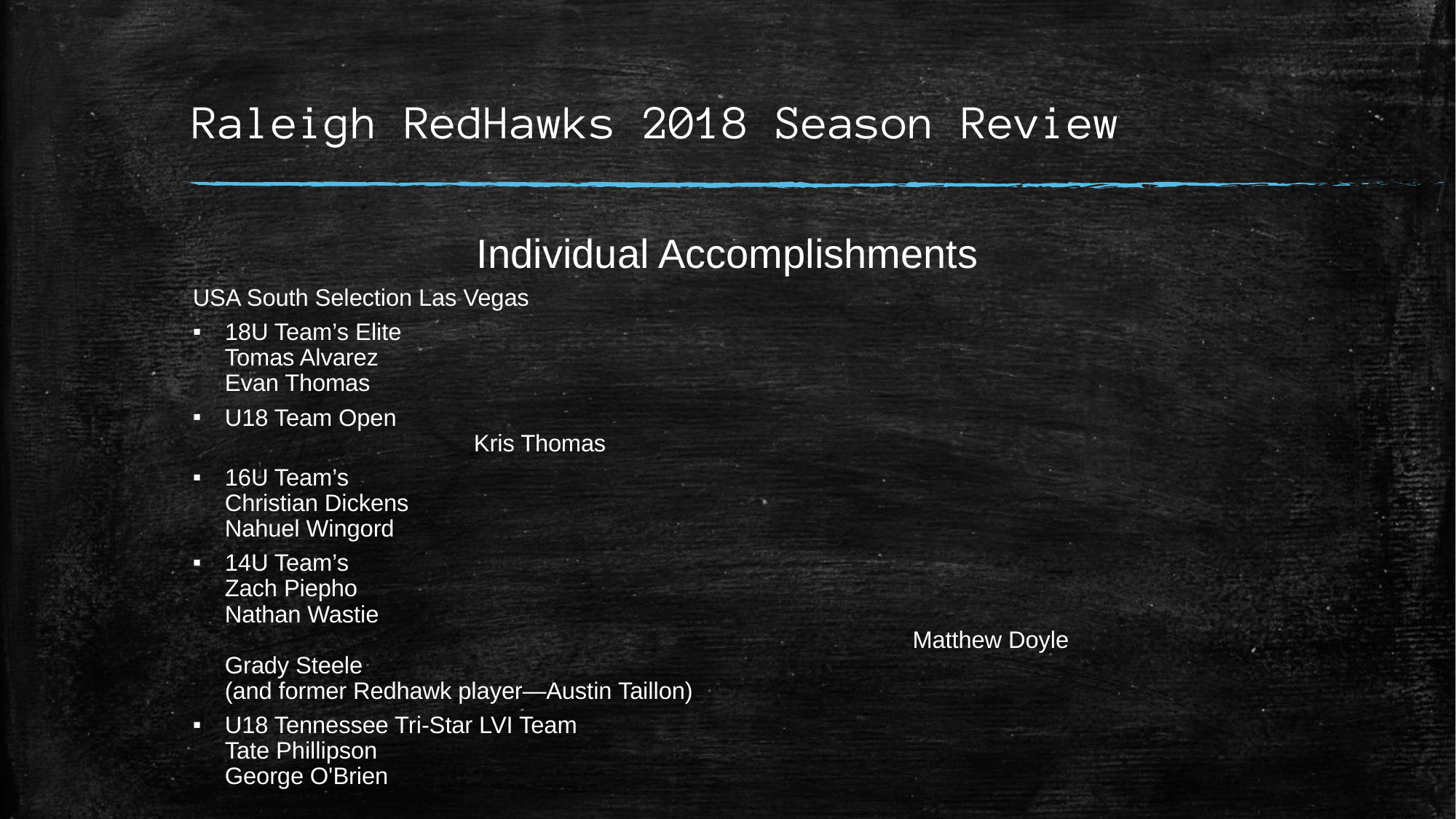

# Raleigh RedHawks 2018 Season Review
Individual Accomplishments
USA South Selection Las Vegas
18U Team’s Elite
Tomas Alvarez
Evan Thomas
U18 Team Open                                                                                                                                                                           Kris Thomas
16U Team’s
Christian Dickens
Nahuel Wingord
14U Team’s
Zach Piepho
Nathan Wastie                                                                                                                                                                                                                                                Matthew Doyle
Grady Steele
(and former Redhawk player—Austin Taillon)
U18 Tennessee Tri-Star LVI Team
Tate Phillipson
George O'Brien